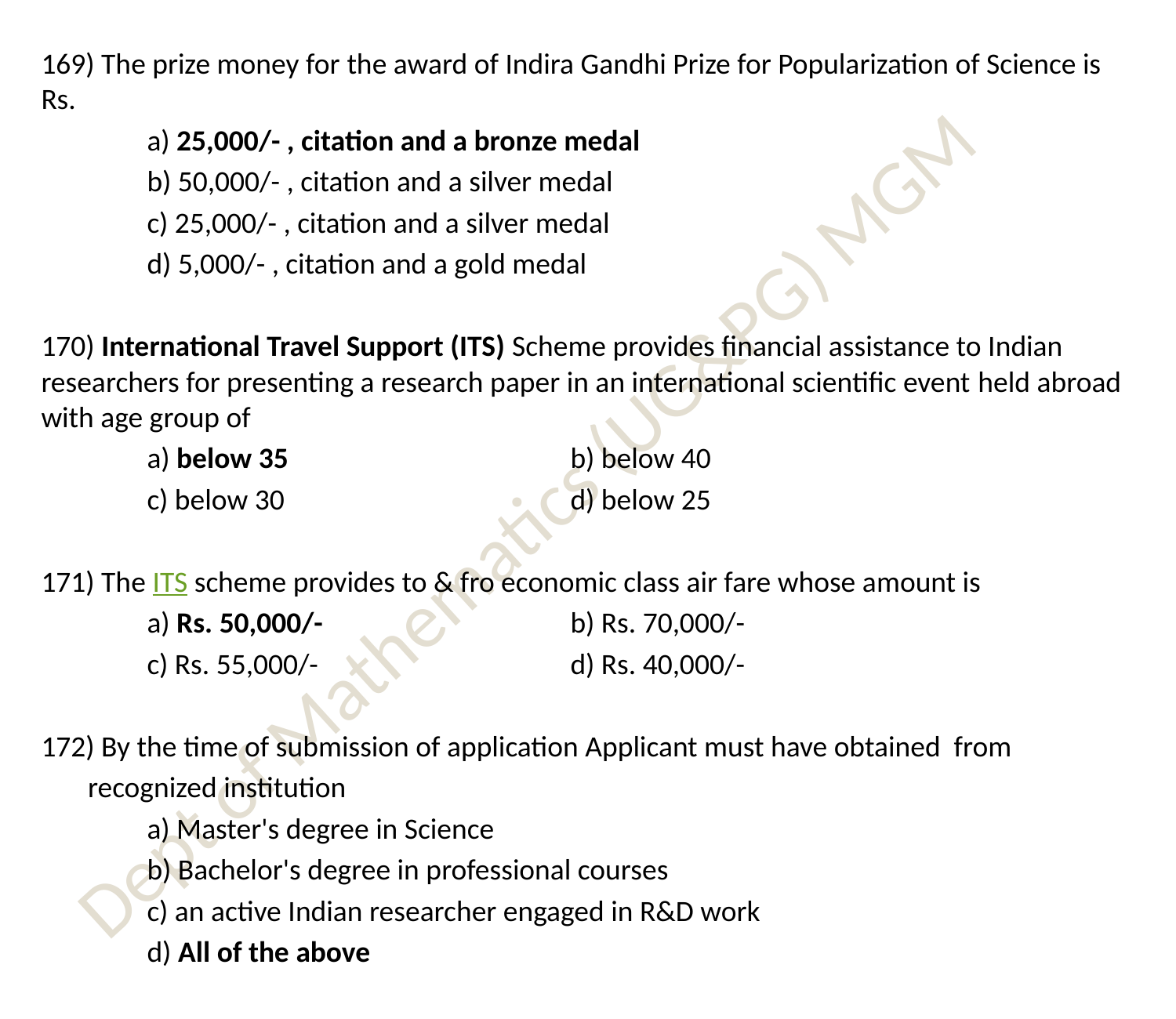

169) The prize money for the award of Indira Gandhi Prize for Popularization of Science is Rs.
	a) 25,000/- , citation and a bronze medal
	b) 50,000/- , citation and a silver medal
	c) 25,000/- , citation and a silver medal
	d) 5,000/- , citation and a gold medal

170) International Travel Support (ITS) Scheme provides financial assistance to Indian researchers for presenting a research paper in an international scientific event held abroad with age group of
	a) below 35			b) below 40
	c) below 30 			d) below 25

171) The ITS scheme provides to & fro economic class air fare whose amount is
	a) Rs. 50,000/-			b) Rs. 70,000/-
	c) Rs. 55,000/-			d) Rs. 40,000/-

172) By the time of submission of application Applicant must have obtained  from
       recognized institution
	a) Master's degree in Science
	b) Bachelor's degree in professional courses
	c) an active Indian researcher engaged in R&D work
	d) All of the above